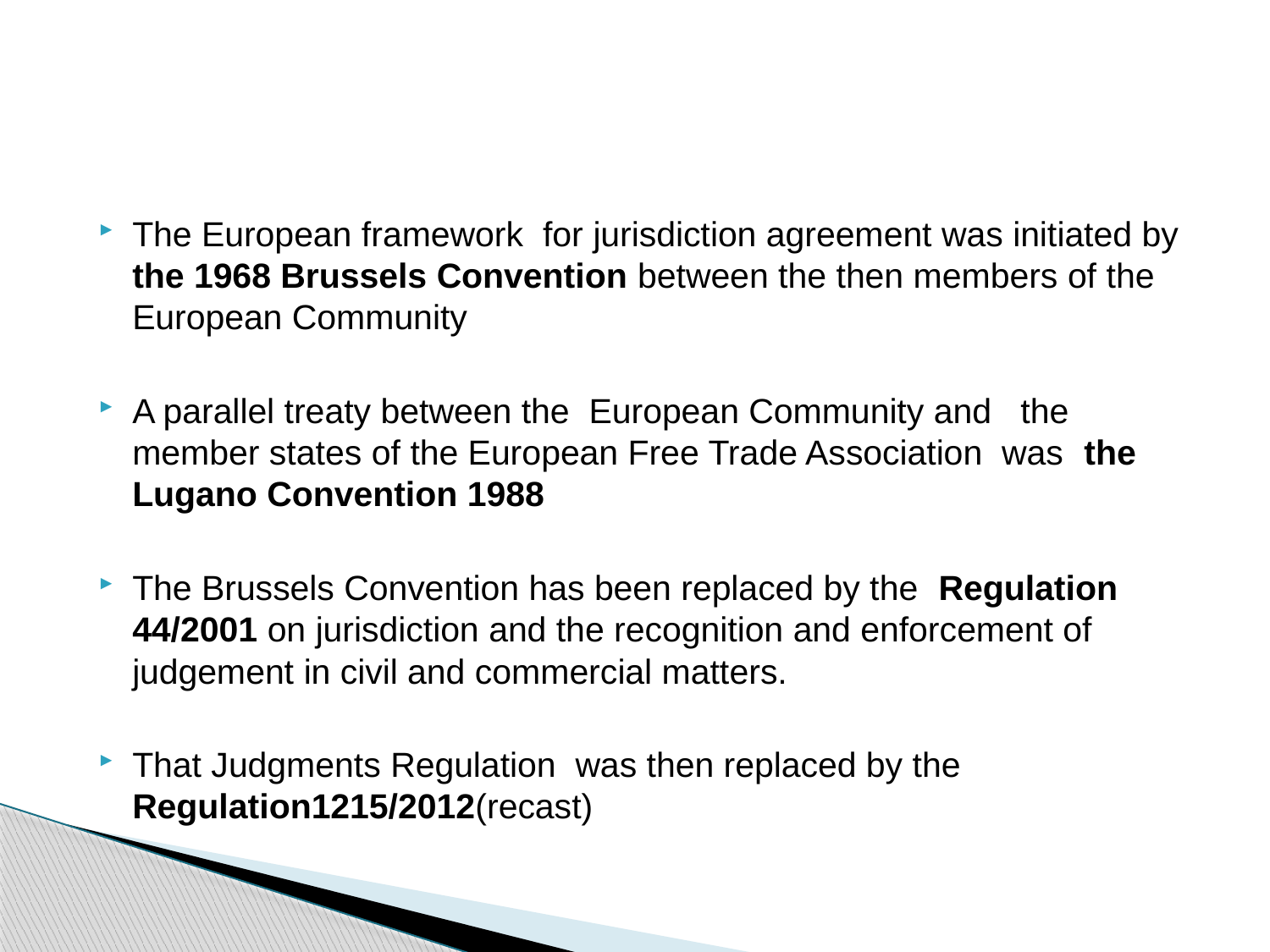

#
The European framework  for jurisdiction agreement was initiated by   the 1968 Brussels Convention between the then members of the European Community

A parallel treaty between the  European Community and   the   member states of the European Free Trade Association  was  the Lugano Convention 1988

The Brussels Convention has been replaced by the  Regulation 44/2001 on jurisdiction and the recognition and enforcement of judgement in civil and commercial matters.

That Judgments Regulation  was then replaced by the Regulation1215/2012(recast)